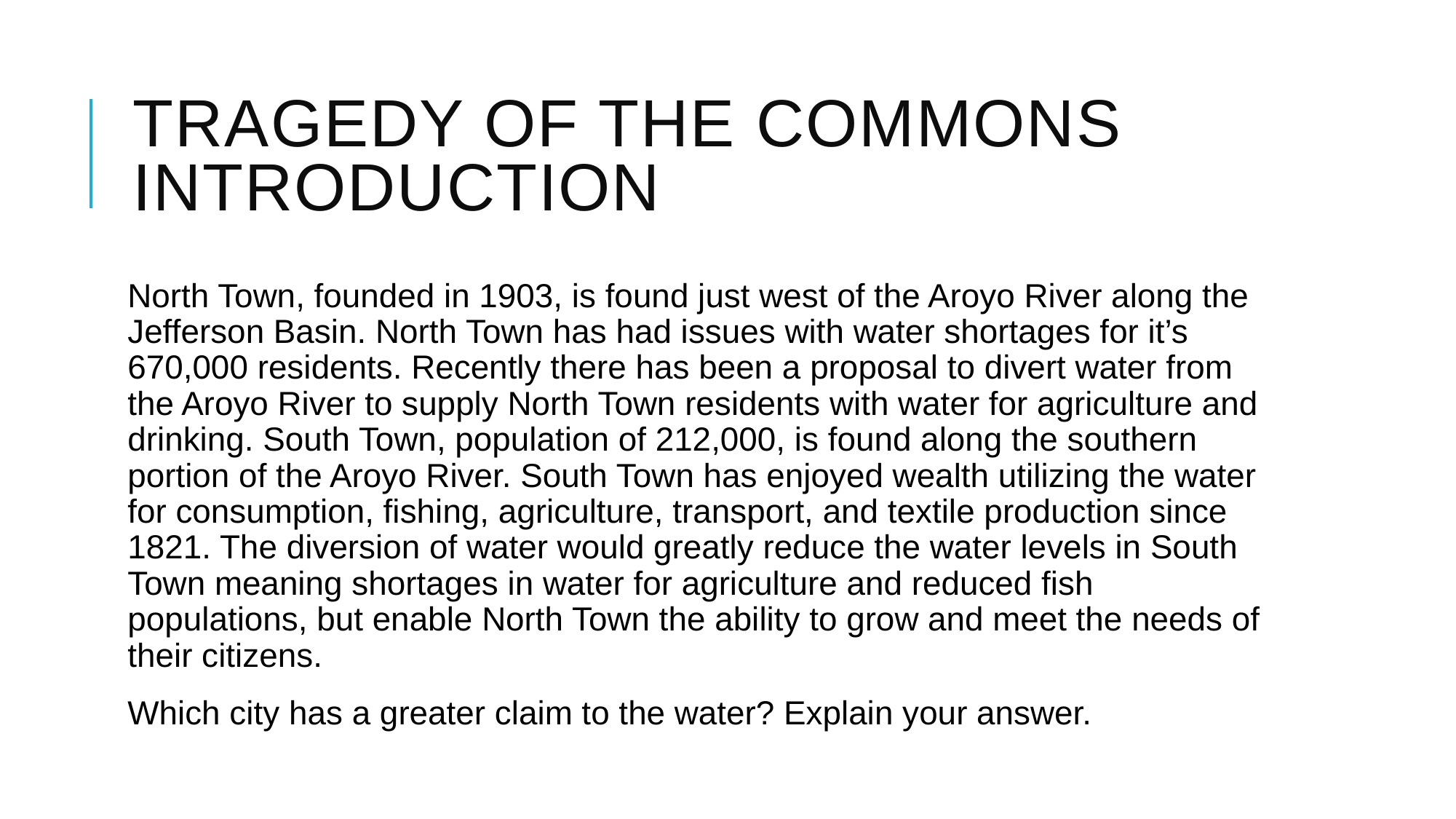

# Tragedy of the commons Introduction
North Town, founded in 1903, is found just west of the Aroyo River along the Jefferson Basin. North Town has had issues with water shortages for it’s 670,000 residents. Recently there has been a proposal to divert water from the Aroyo River to supply North Town residents with water for agriculture and drinking. South Town, population of 212,000, is found along the southern portion of the Aroyo River. South Town has enjoyed wealth utilizing the water for consumption, fishing, agriculture, transport, and textile production since 1821. The diversion of water would greatly reduce the water levels in South Town meaning shortages in water for agriculture and reduced fish populations, but enable North Town the ability to grow and meet the needs of their citizens.
Which city has a greater claim to the water? Explain your answer.